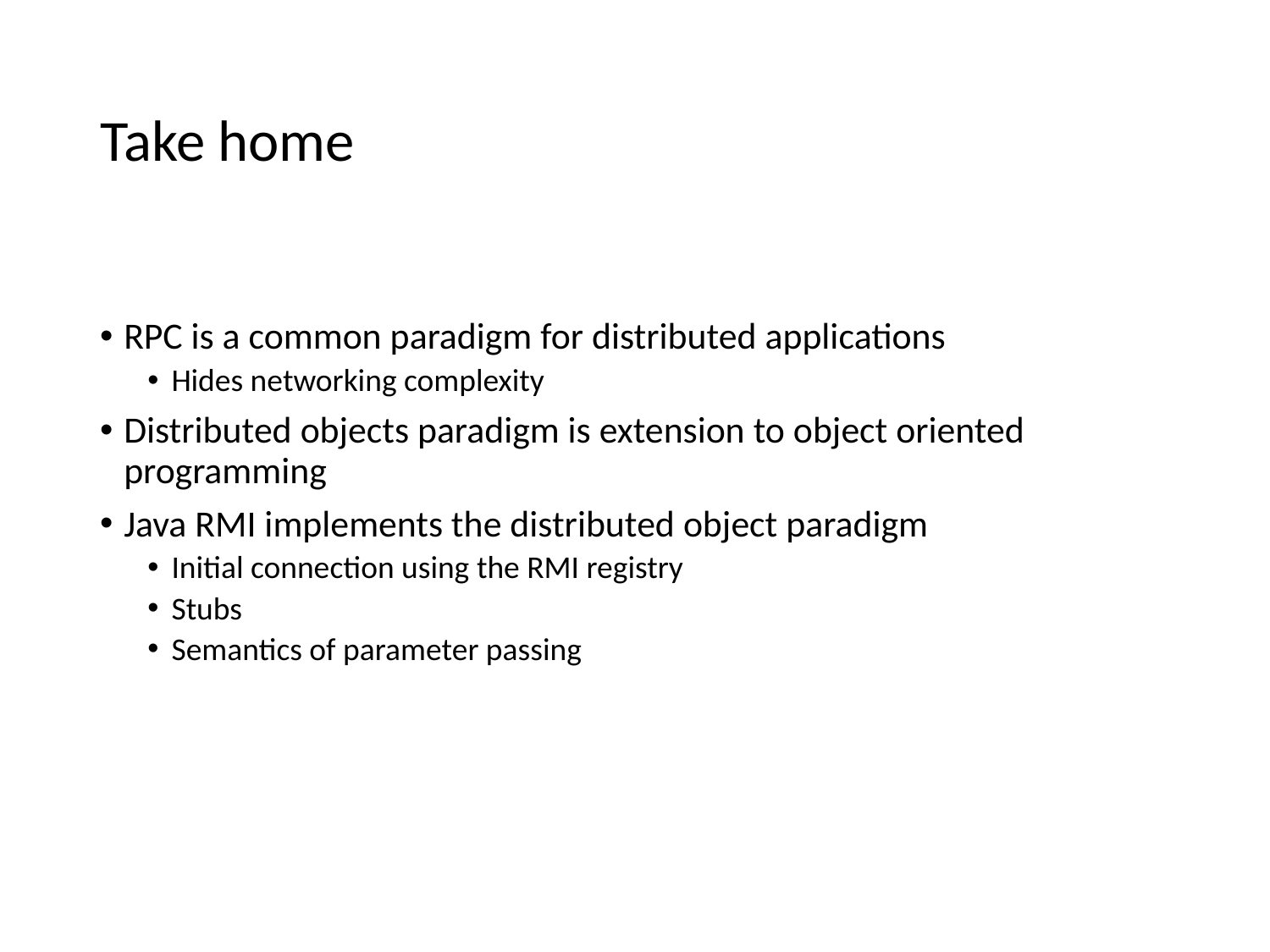

# Take home

RPC is a common paradigm for distributed applications
Hides networking complexity
Distributed objects paradigm is extension to object oriented programming
Java RMI implements the distributed object paradigm
Initial connection using the RMI registry
Stubs
Semantics of parameter passing